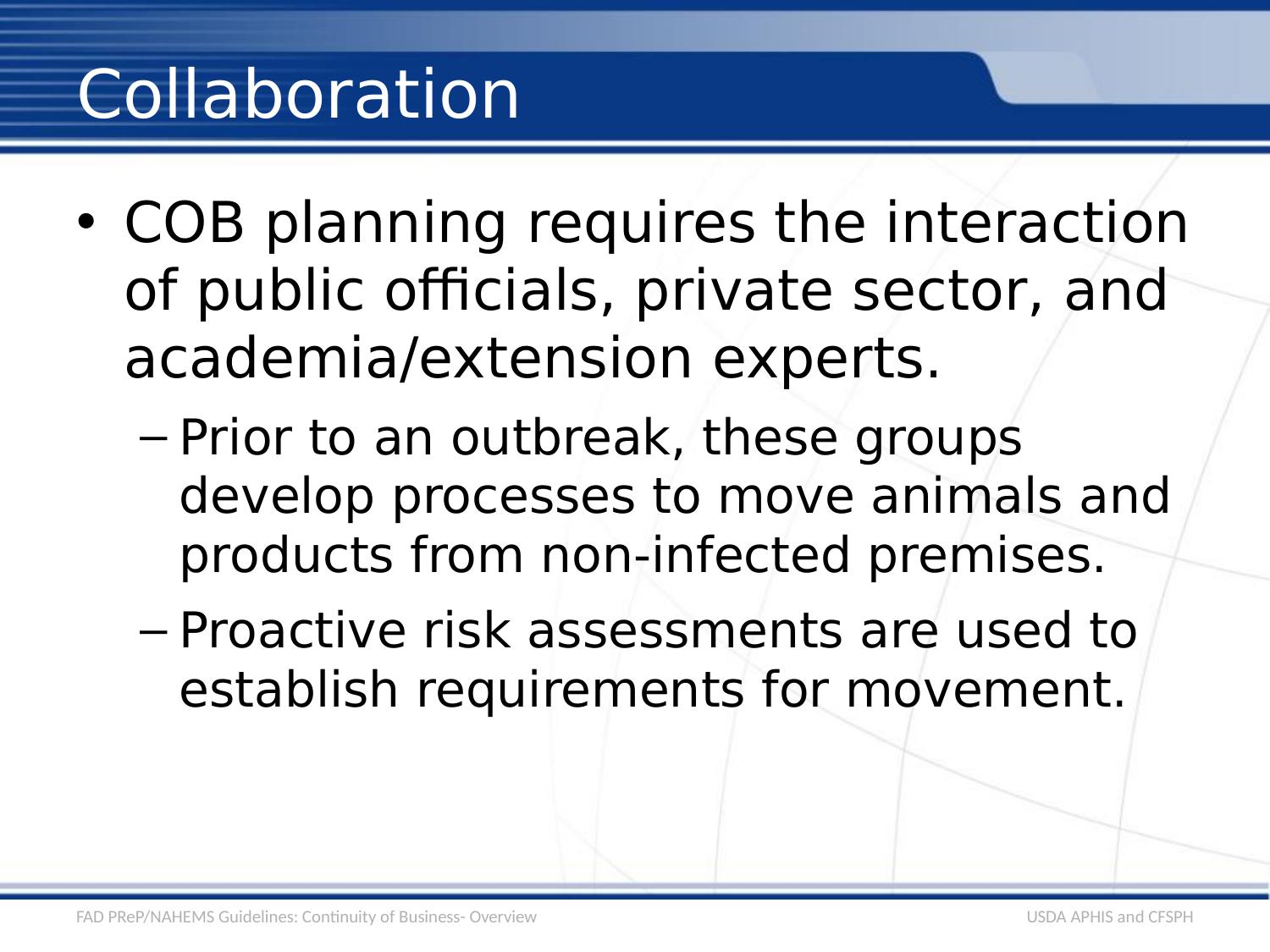

# Collaboration
COB planning requires the interaction of public officials, private sector, and academia/extension experts.
Prior to an outbreak, these groups develop processes to move animals and products from non-infected premises.
Proactive risk assessments are used to establish requirements for movement.

FAD PReP/NAHEMS Guidelines: Continuity of Business- Overview
USDA APHIS and CFSPH